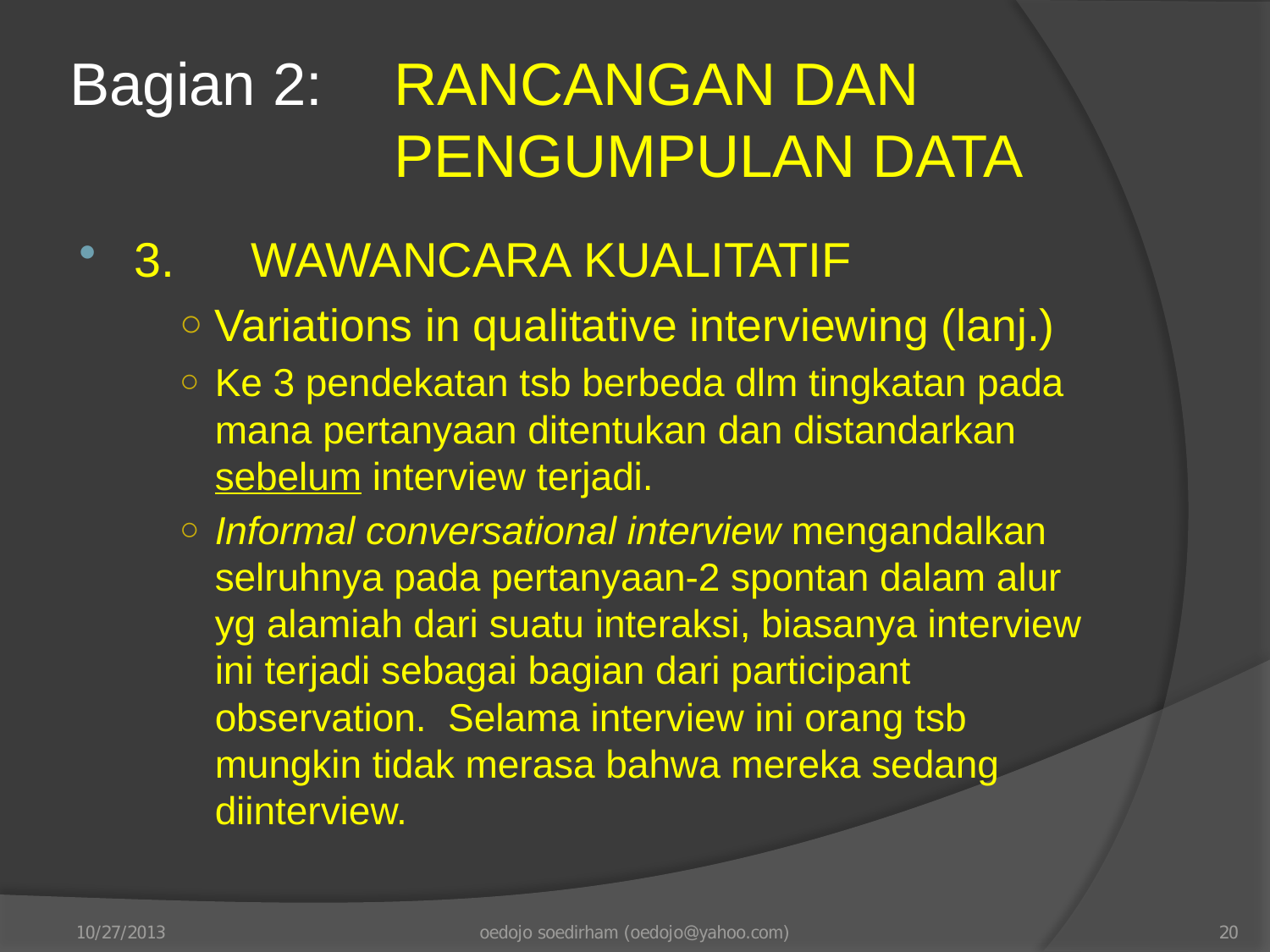

# Bagian 2:	RANCANGAN DAN 			  	PENGUMPULAN DATA
3.	WAWANCARA KUALITATIF
Variations in qualitative interviewing (lanj.)
Ke 3 pendekatan tsb berbeda dlm tingkatan pada mana pertanyaan ditentukan dan distandarkan sebelum interview terjadi.
Informal conversational interview mengandalkan selruhnya pada pertanyaan-2 spontan dalam alur yg alamiah dari suatu interaksi, biasanya interview ini terjadi sebagai bagian dari participant observation.  Selama interview ini orang tsb mungkin tidak merasa bahwa mereka sedang diinterview.
10/27/2013
oedojo soedirham (oedojo@yahoo.com)
20